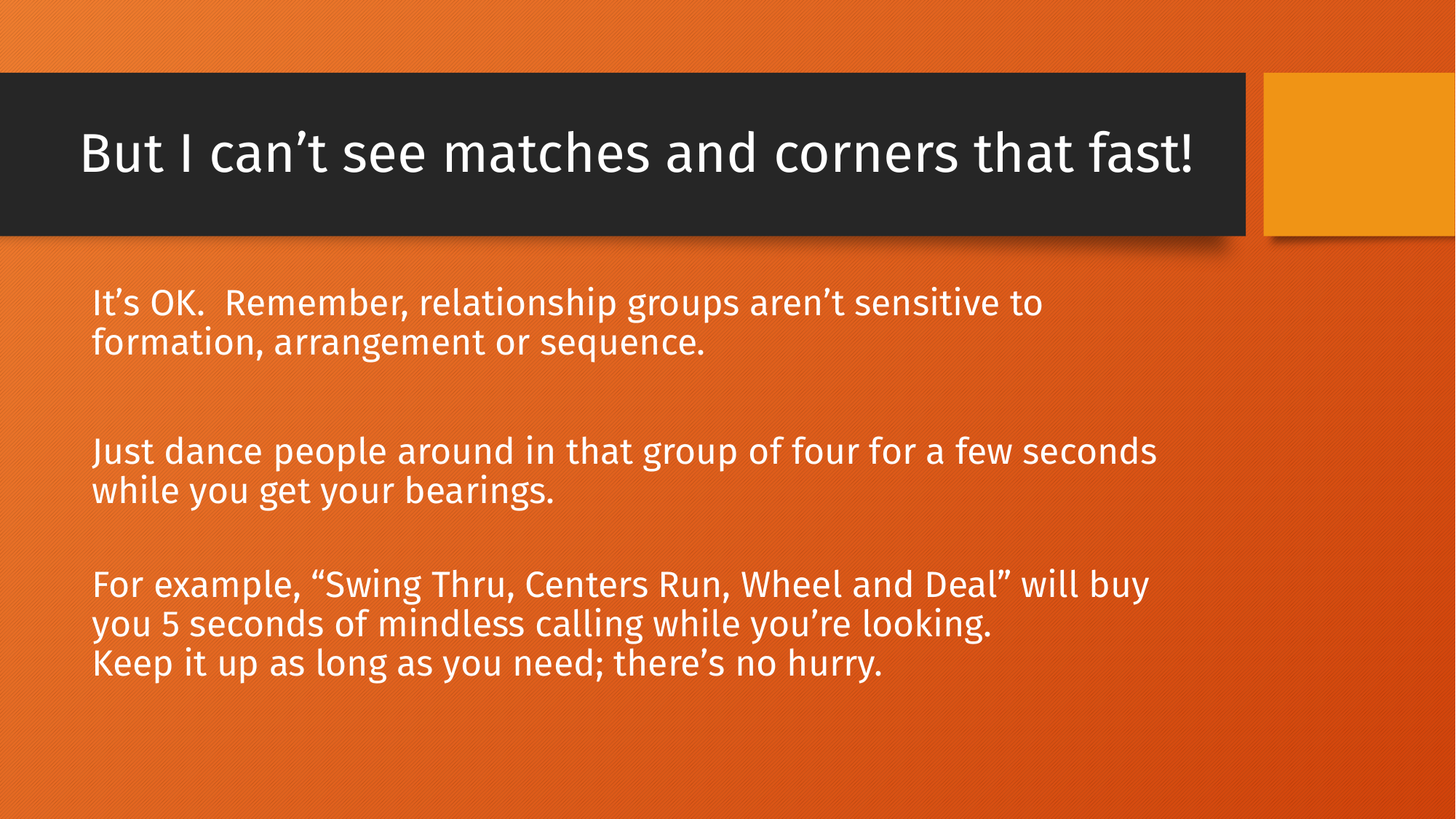

# But I can’t see matches and corners that fast!
It’s OK.  Remember, relationship groups aren’t sensitive to formation, arrangement or sequence.

Just dance people around in that group of four for a few seconds while you get your bearings.
For example, “Swing Thru, Centers Run, Wheel and Deal” will buy you 5 seconds of mindless calling while you’re looking.
Keep it up as long as you need; there’s no hurry.